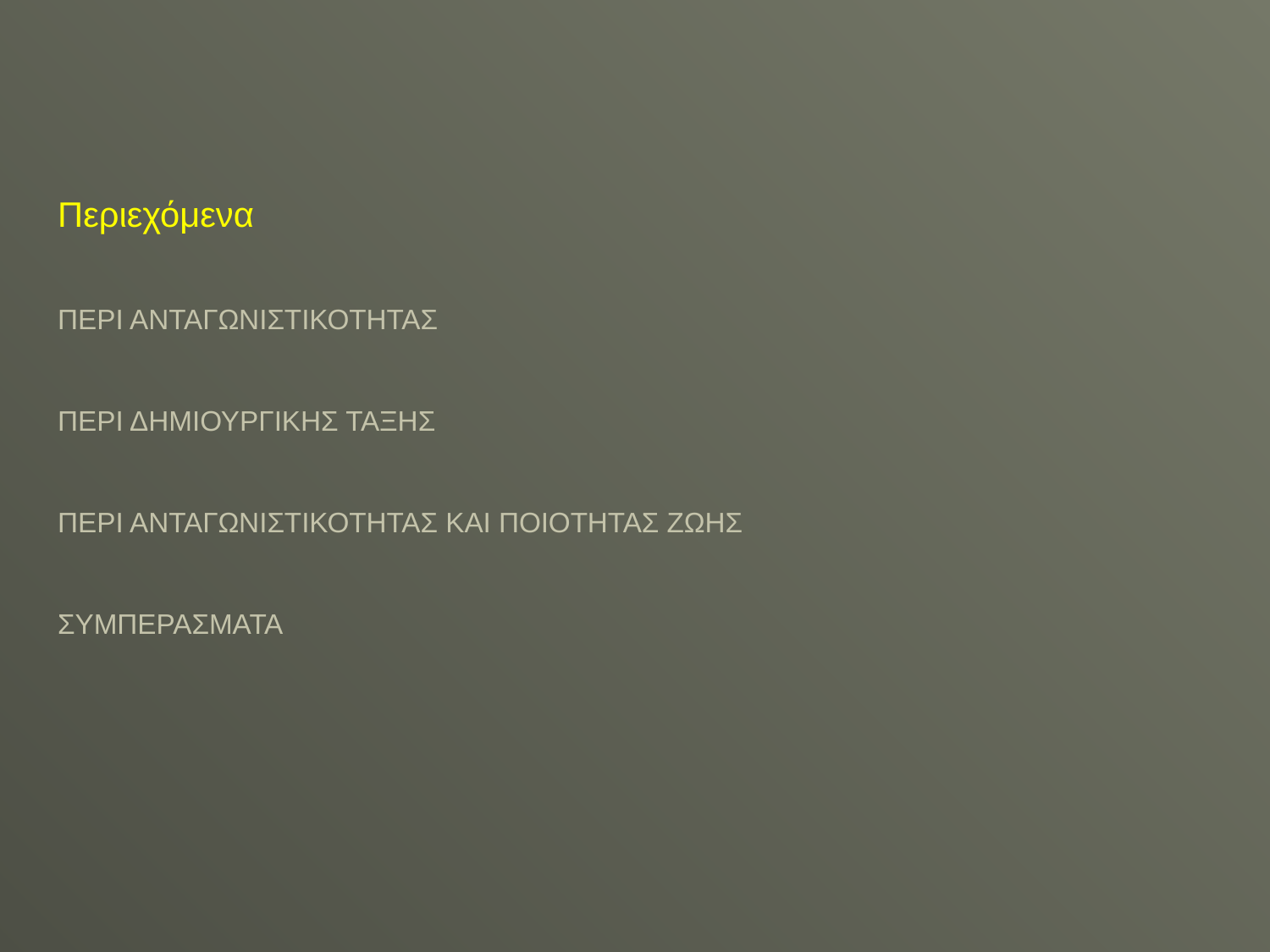

Περιεχόμενα

ΠΕΡΙ ΑΝΤΑΓΩΝΙΣΤΙΚΟΤΗΤΑΣ

ΠΕΡΙ ΔΗΜΙΟΥΡΓΙΚΗΣ ΤΑΞΗΣ

ΠΕΡΙ ΑΝΤΑΓΩΝΙΣΤΙΚΟΤΗΤΑΣ ΚΑΙ ΠΟΙΟΤΗΤΑΣ ΖΩΗΣ

ΣΥΜΠΕΡΑΣΜΑΤΑ